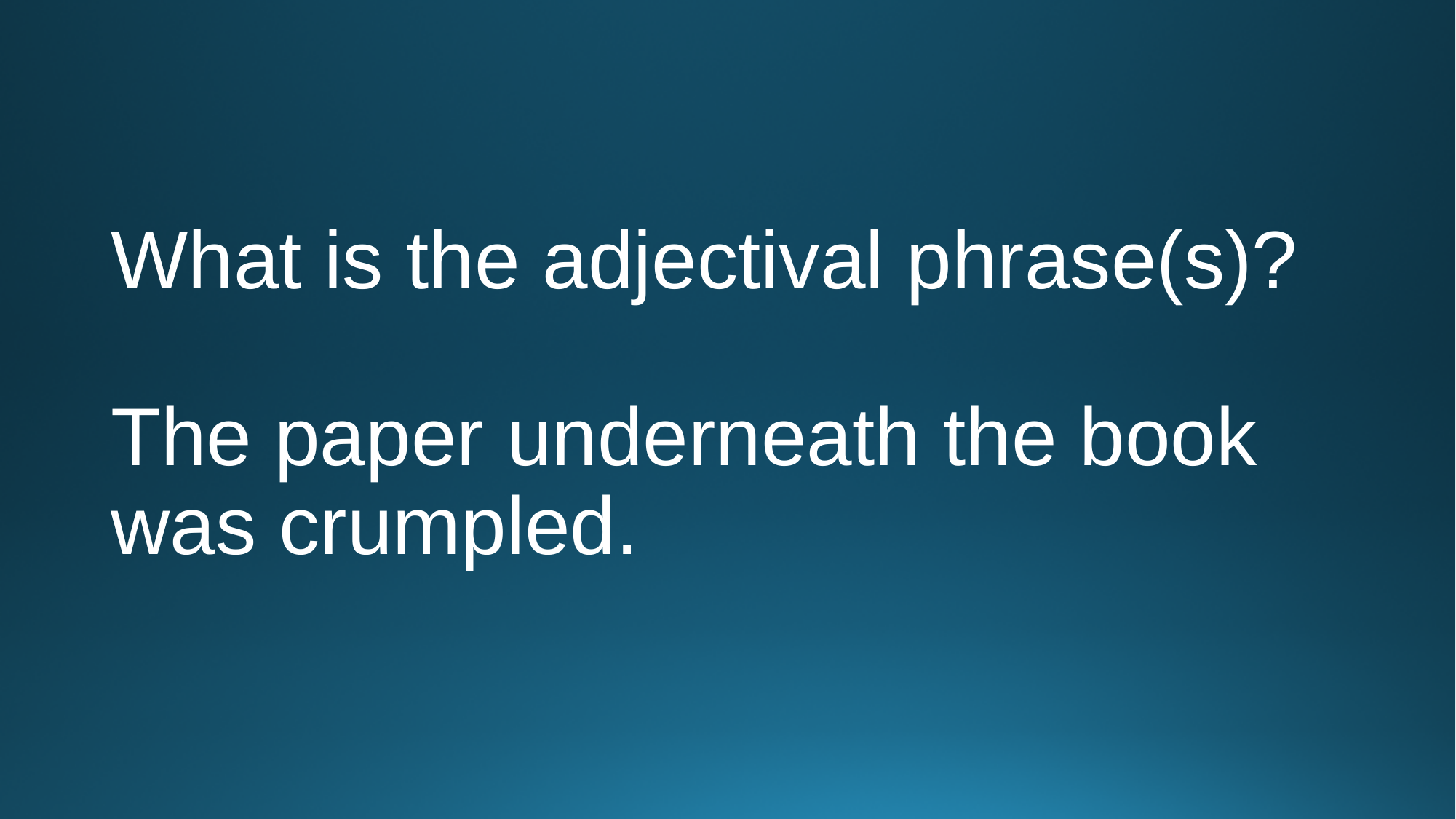

# What is the adjectival phrase(s)?

The paper underneath the book was crumpled.